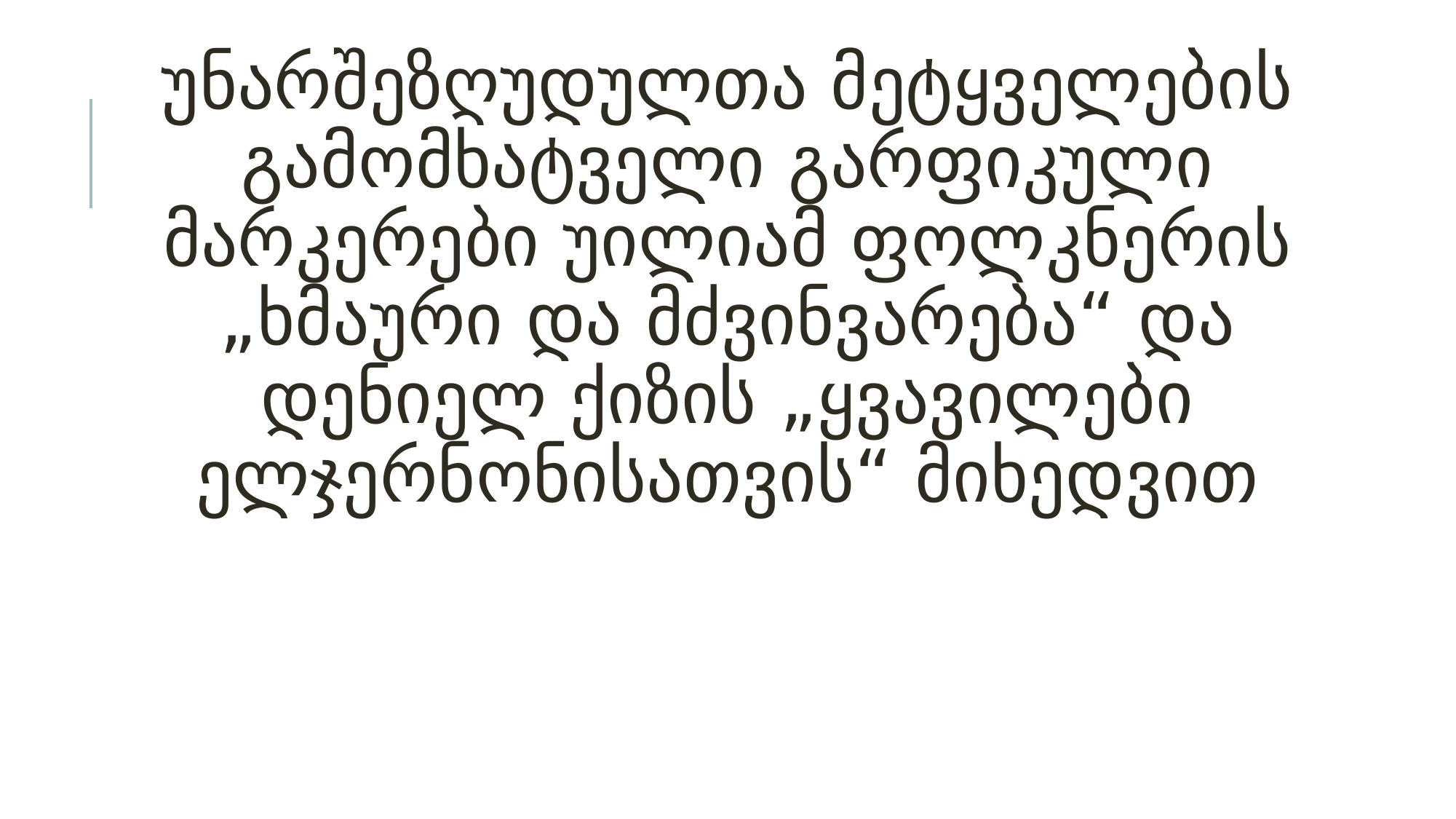

უნარშეზღუდულთა მეტყველების გამომხატველი გარფიკული მარკერები უილიამ ფოლკნერის „ხმაური და მძვინვარება“ და დენიელ ქიზის „ყვავილები ელჯერნონისათვის“ მიხედვით